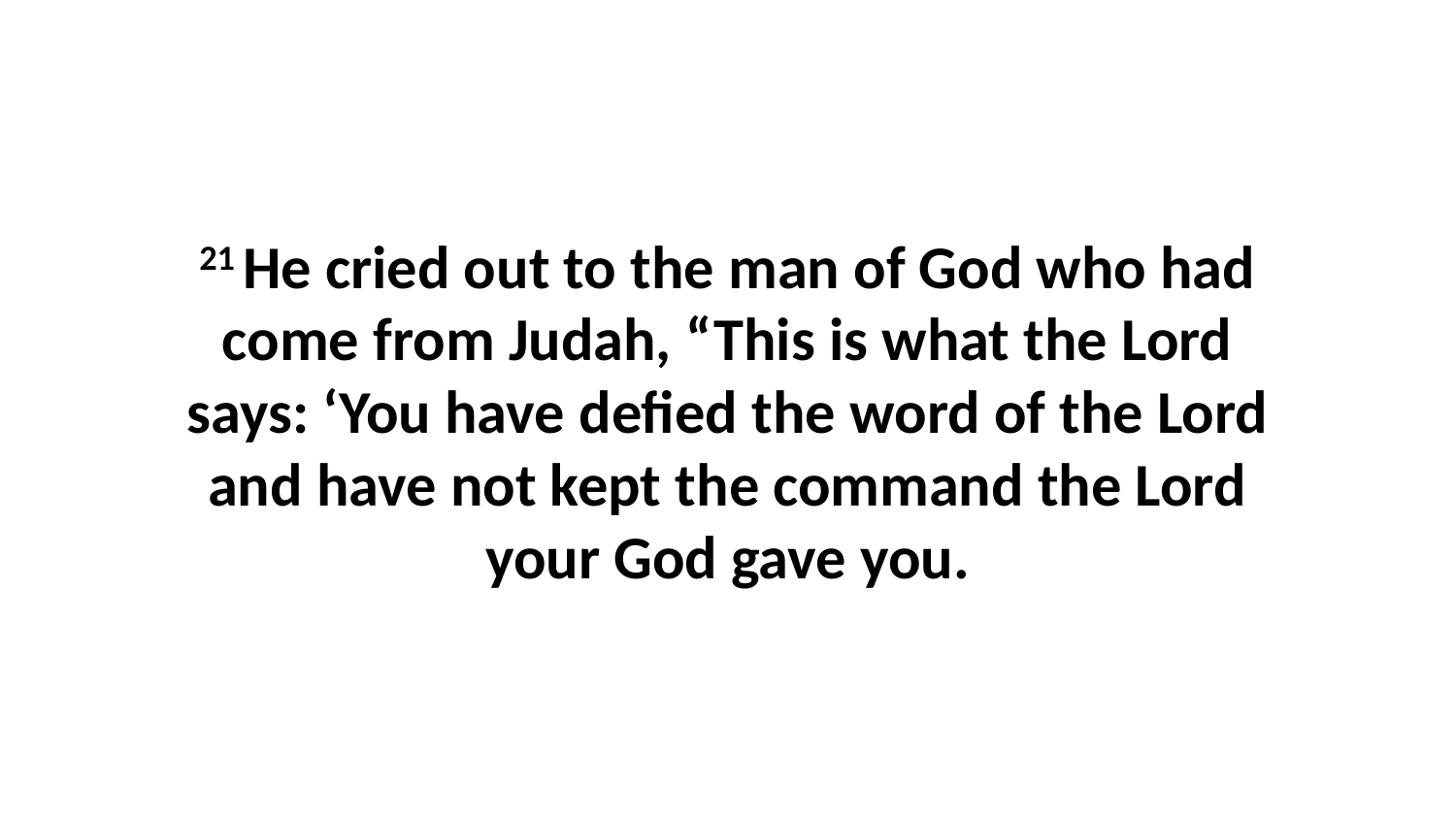

21 He cried out to the man of God who had come from Judah, “This is what the Lord says: ‘You have defied the word of the Lord and have not kept the command the Lord your God gave you.